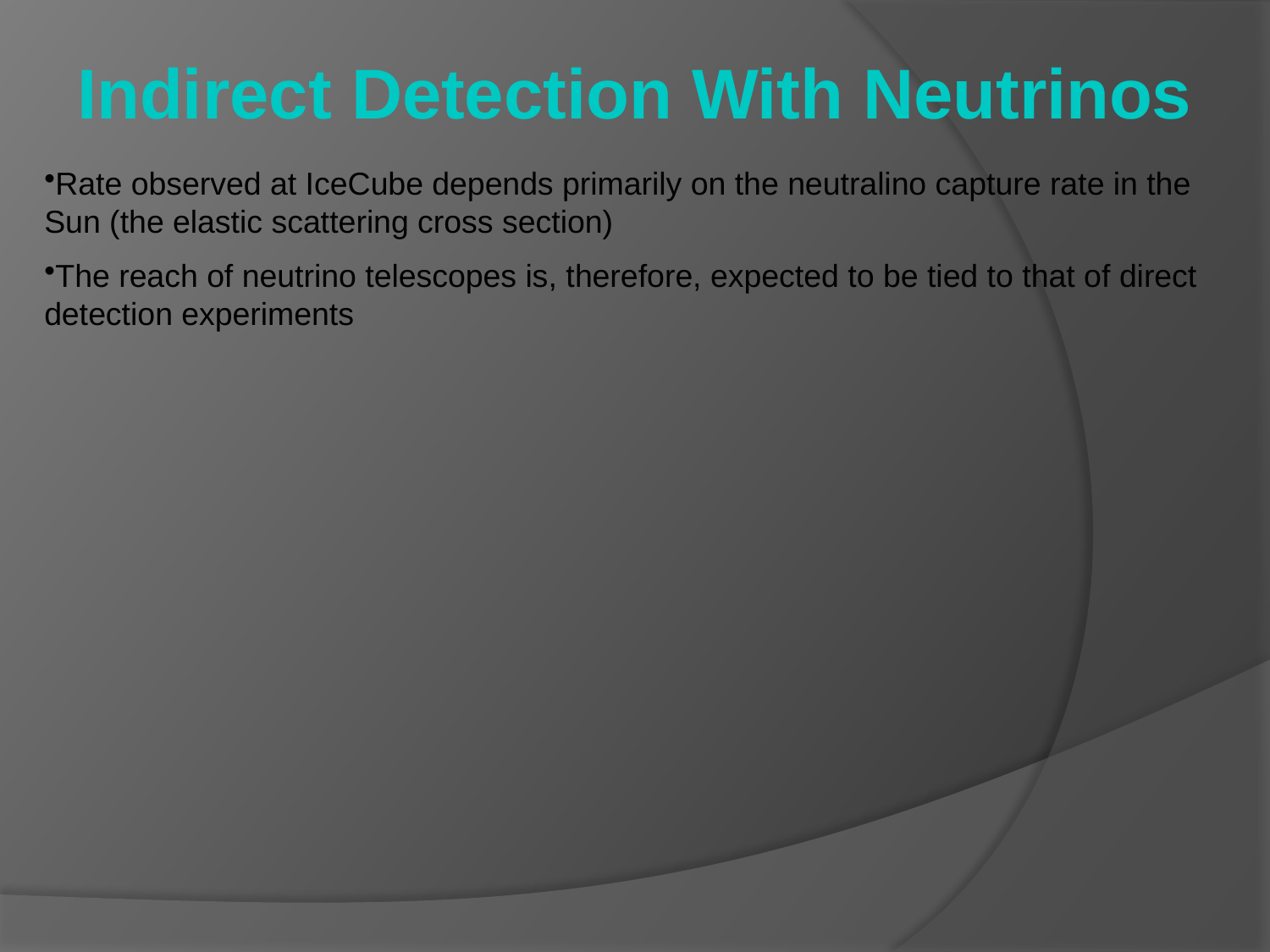

Indirect Detection With Neutrinos
Rate observed at IceCube depends primarily on the neutralino capture rate in the Sun (the elastic scattering cross section)
The reach of neutrino telescopes is, therefore, expected to be tied to that of direct detection experiments